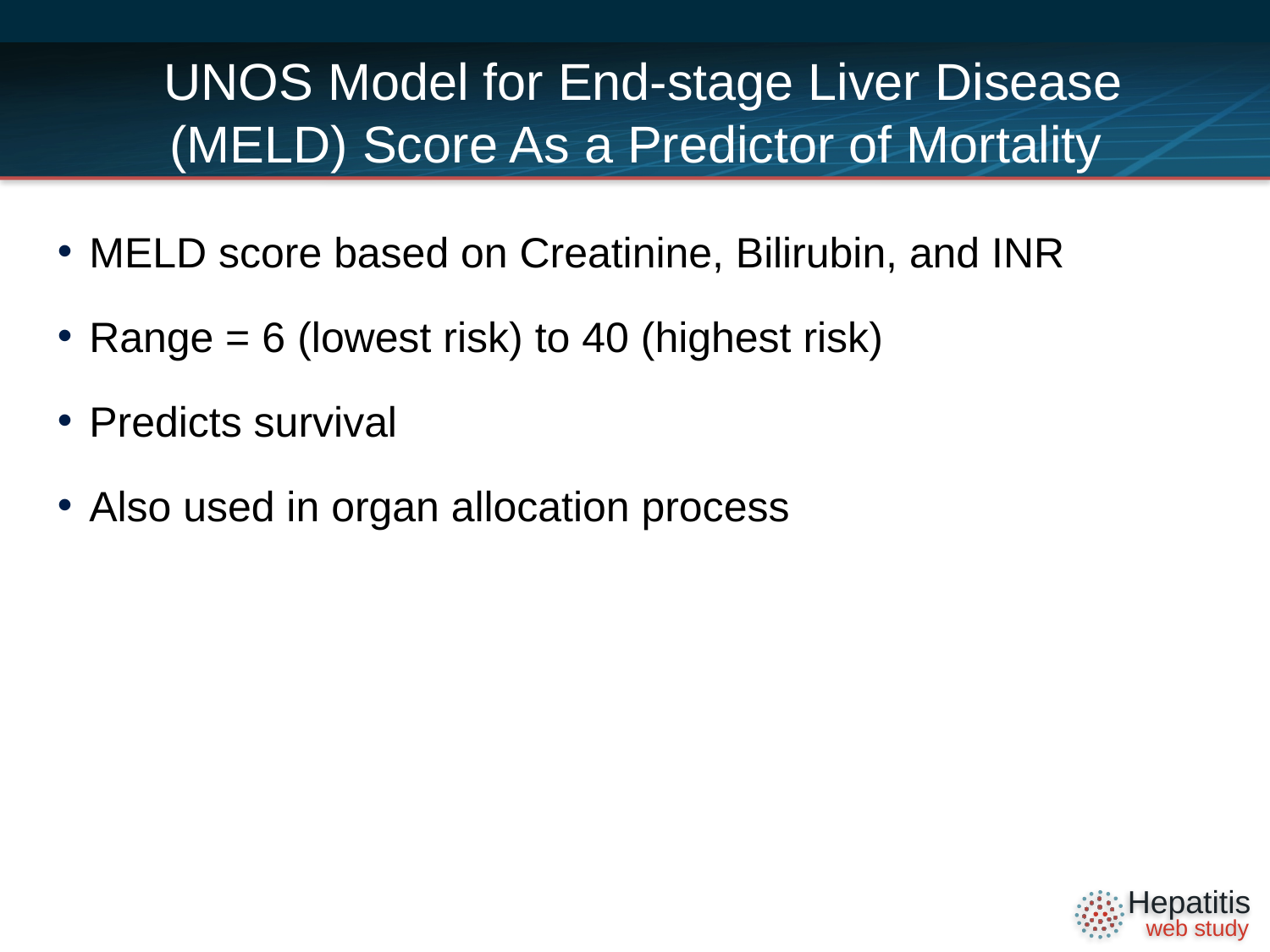

# UNOS Model for End-stage Liver Disease (MELD) Score As a Predictor of Mortality
MELD score based on Creatinine, Bilirubin, and INR
Range = 6 (lowest risk) to 40 (highest risk)
Predicts survival
Also used in organ allocation process